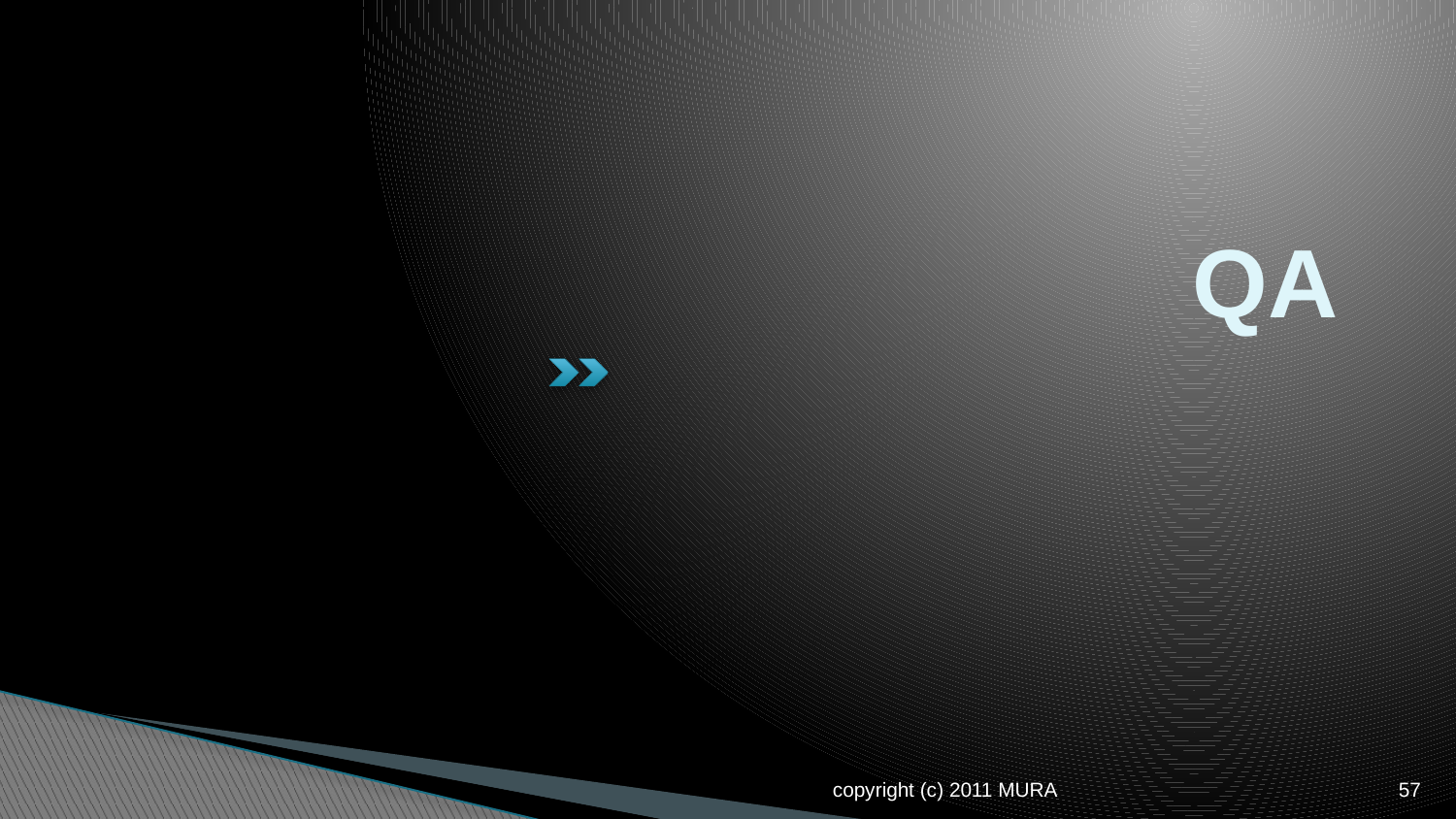

# QA

copyright (c) 2011 MURA
57